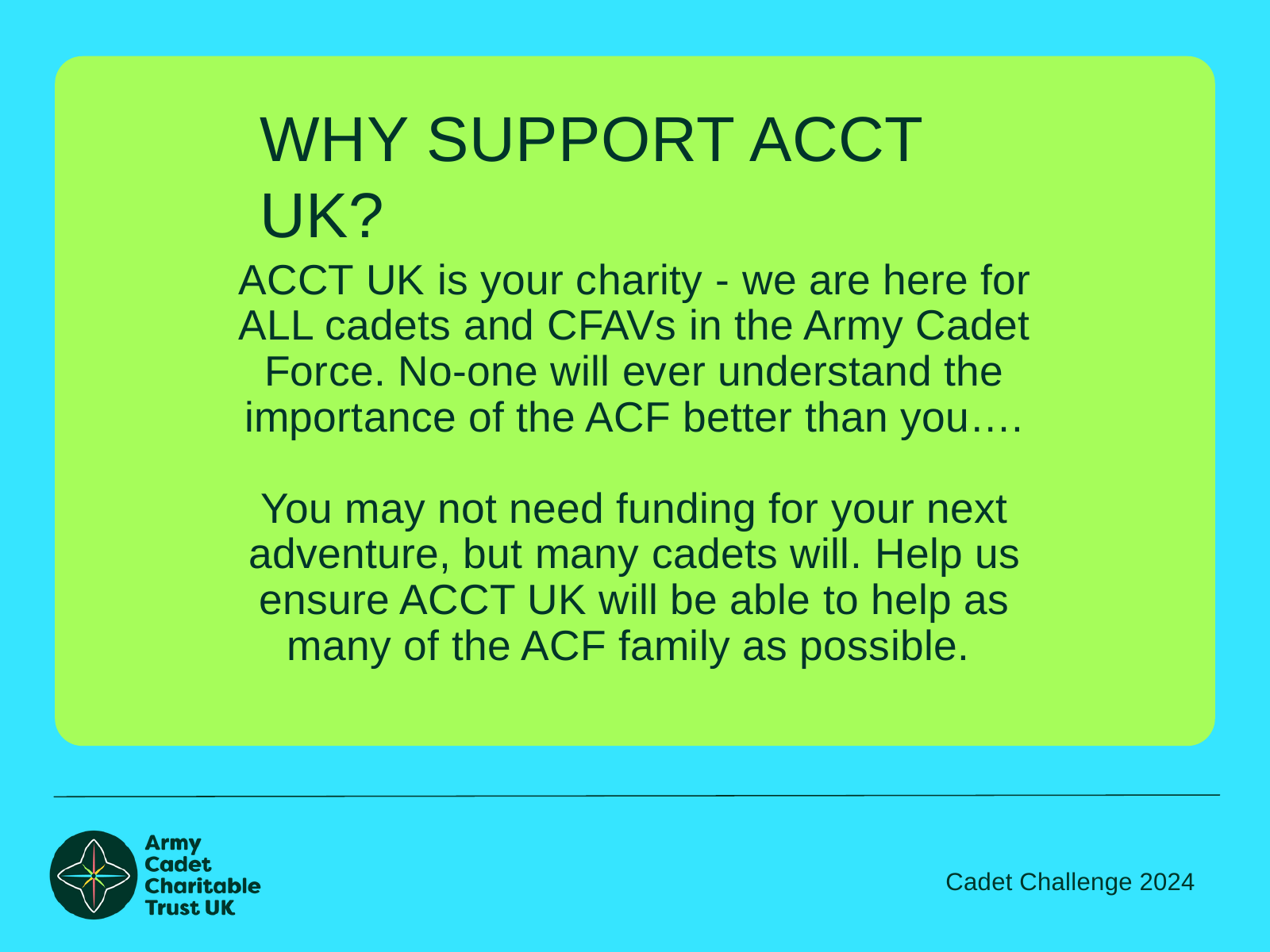

WHY SUPPORT ACCT UK?
ACCT UK is your charity - we are here for ALL cadets and CFAVs in the Army Cadet Force. No-one will ever understand the importance of the ACF better than you….

You may not need funding for your next adventure, but many cadets will. Help us ensure ACCT UK will be able to help as many of the ACF family as possible.

Cadet Challenge 2024